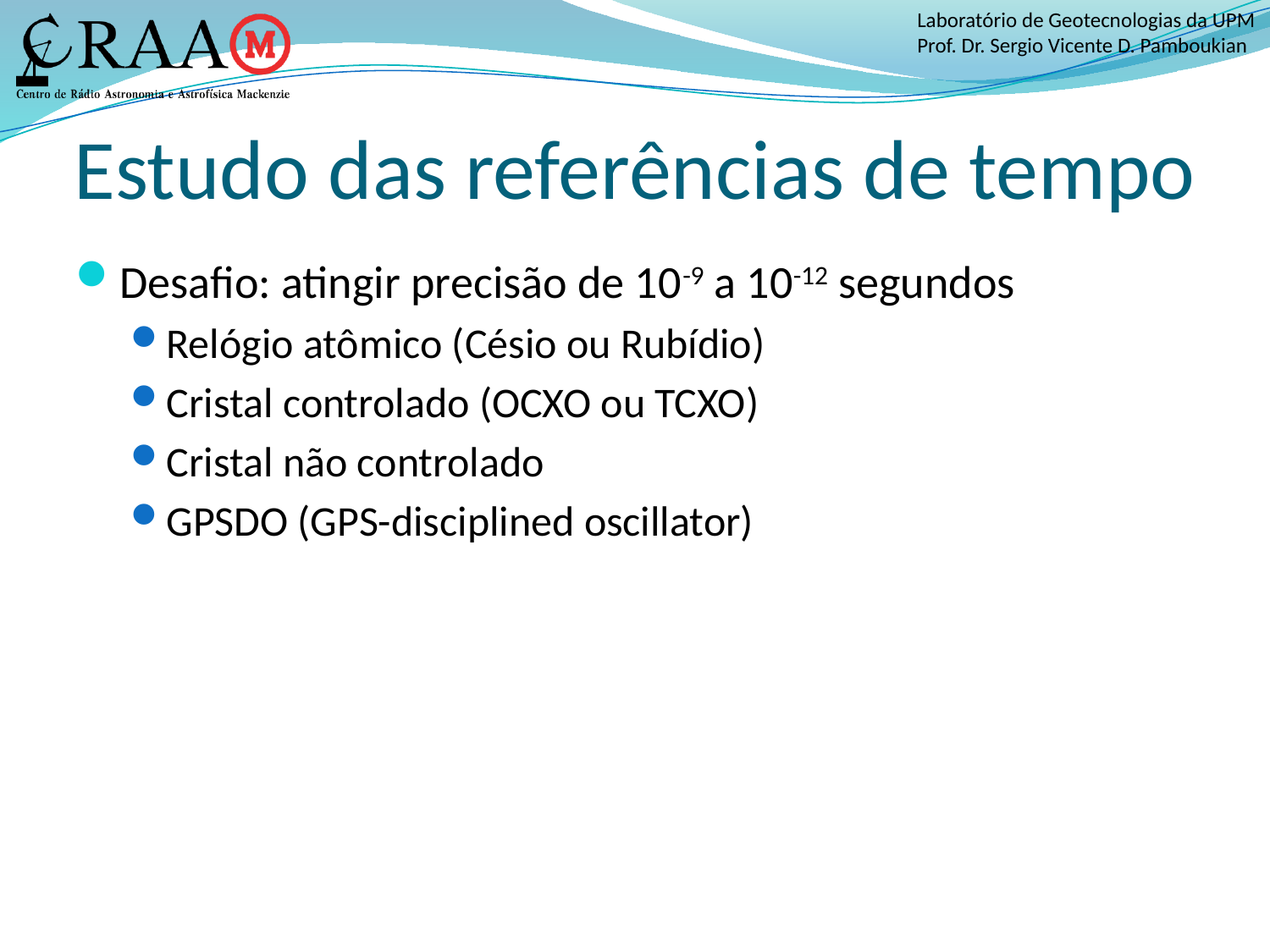

# Estudo das referências de tempo
Desafio: atingir precisão de 10-9 a 10-12 segundos
Relógio atômico (Césio ou Rubídio)
Cristal controlado (OCXO ou TCXO)
Cristal não controlado
GPSDO (GPS-disciplined oscillator)